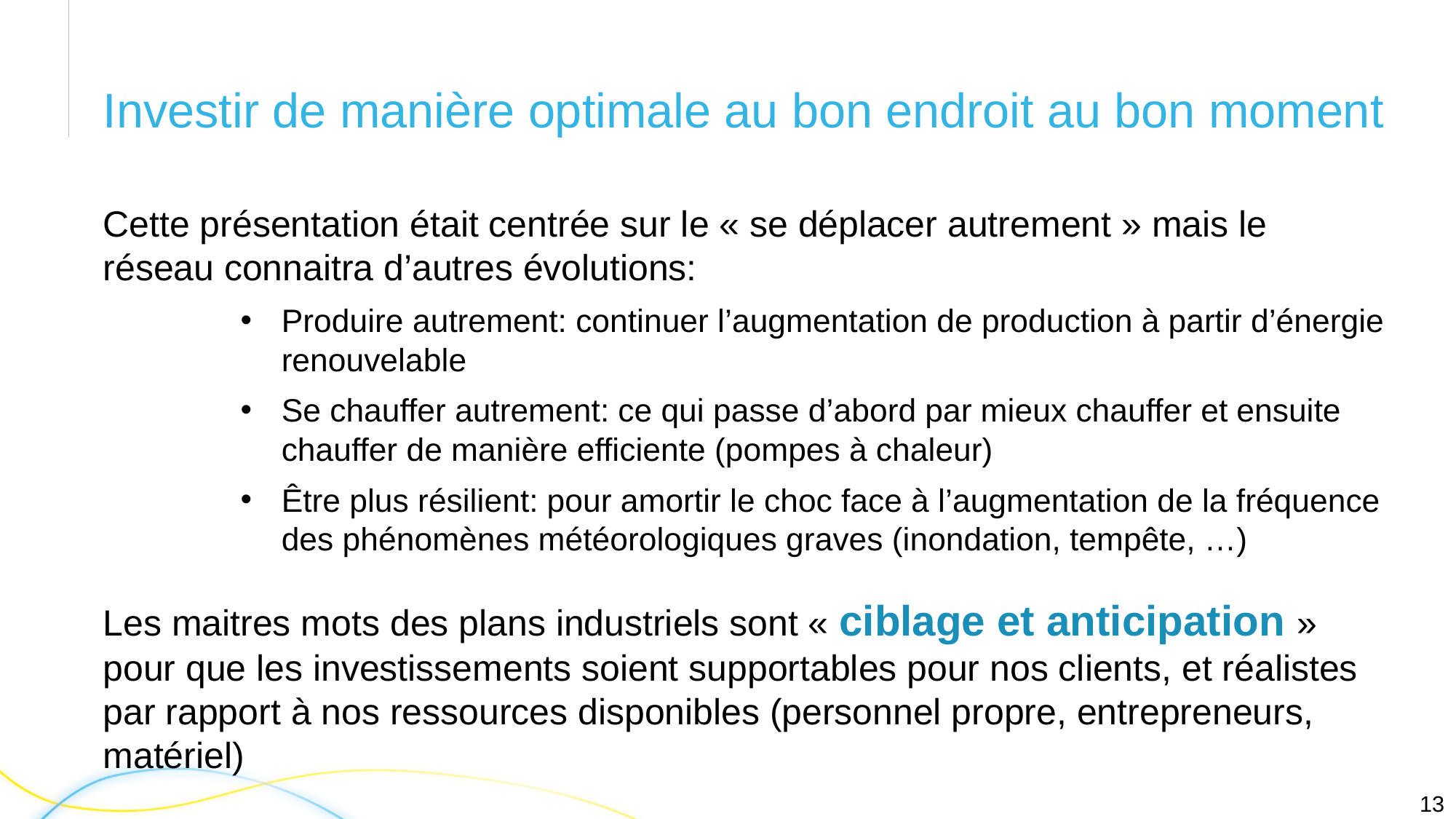

# Investir de manière optimale au bon endroit au bon moment
Cette présentation était centrée sur le « se déplacer autrement » mais le réseau connaitra d’autres évolutions:
Produire autrement: continuer l’augmentation de production à partir d’énergie renouvelable
Se chauffer autrement: ce qui passe d’abord par mieux chauffer et ensuite chauffer de manière efficiente (pompes à chaleur)
Être plus résilient: pour amortir le choc face à l’augmentation de la fréquence des phénomènes météorologiques graves (inondation, tempête, …)
Les maitres mots des plans industriels sont « ciblage et anticipation » pour que les investissements soient supportables pour nos clients, et réalistes par rapport à nos ressources disponibles (personnel propre, entrepreneurs, matériel)
13